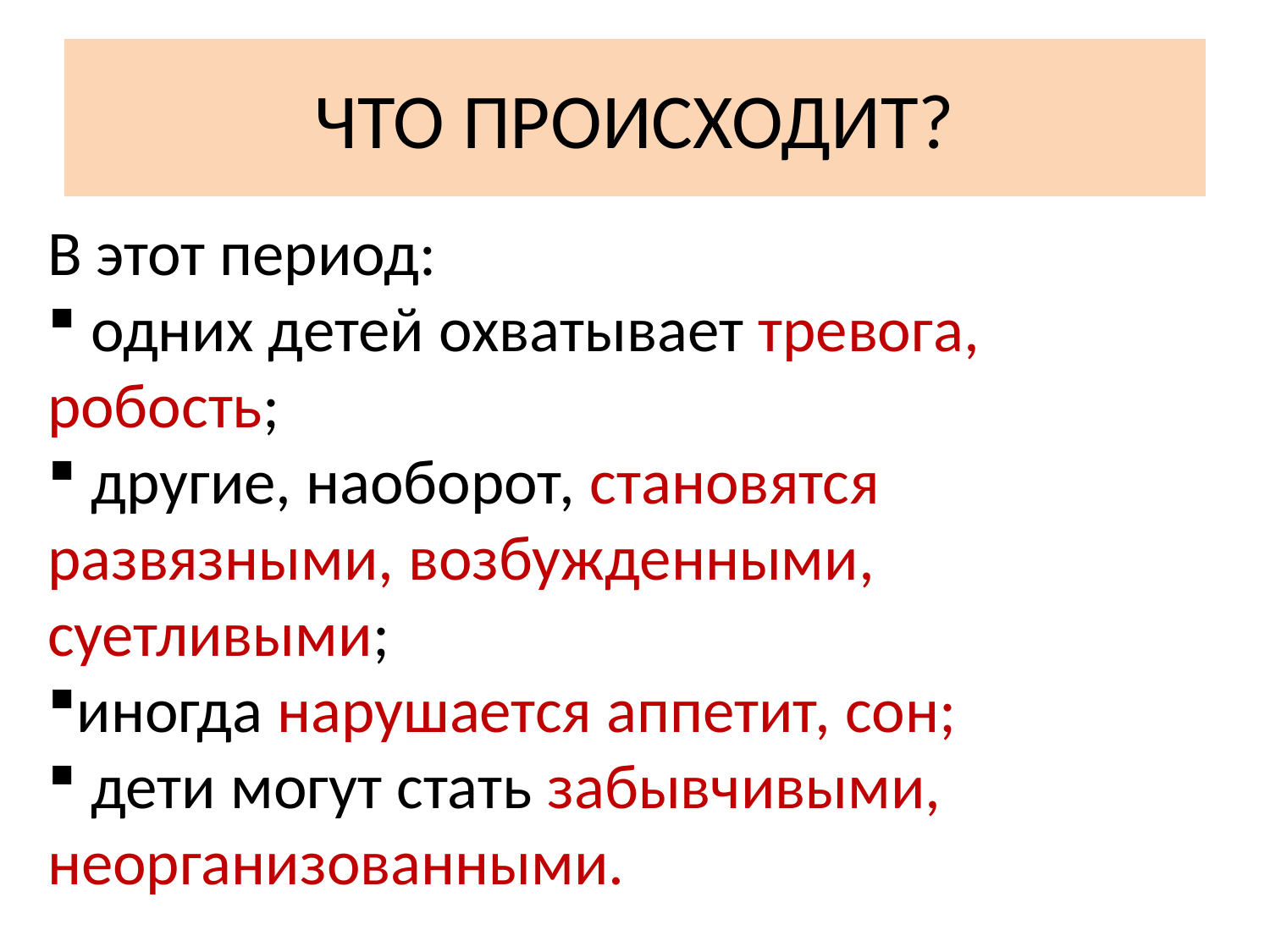

# ЧТО ПРОИСХОДИТ?
В этот период:
 одних детей охватывает тревога, робость;
 другие, наоборот, становятся развязными, возбужденными, суетливыми;
иногда нарушается аппетит, сон;
 дети могут стать забывчивыми, неорганизованными.